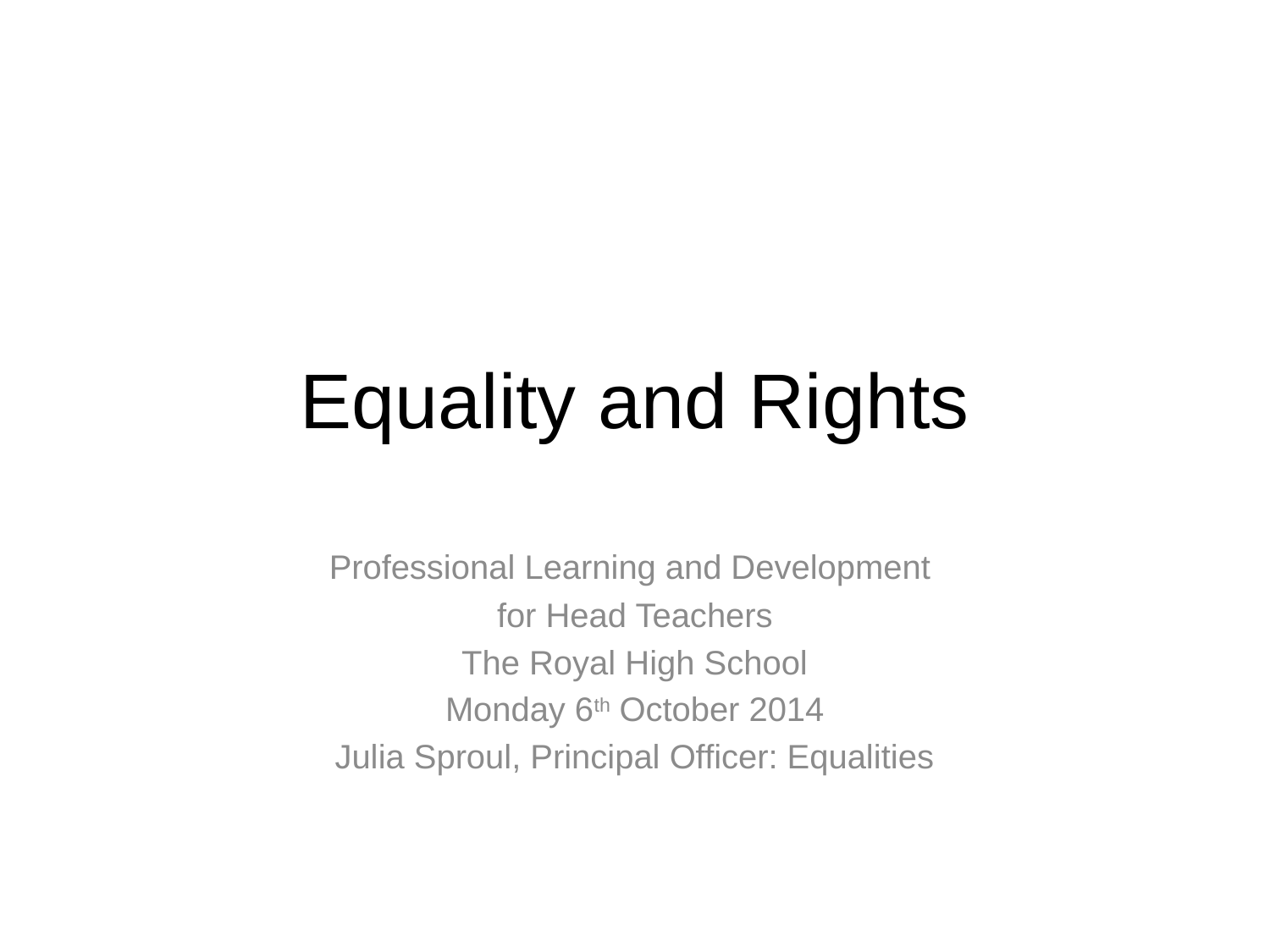

# Equality and Rights
Professional Learning and Development
for Head Teachers
The Royal High School
Monday 6th October 2014
Julia Sproul, Principal Officer: Equalities